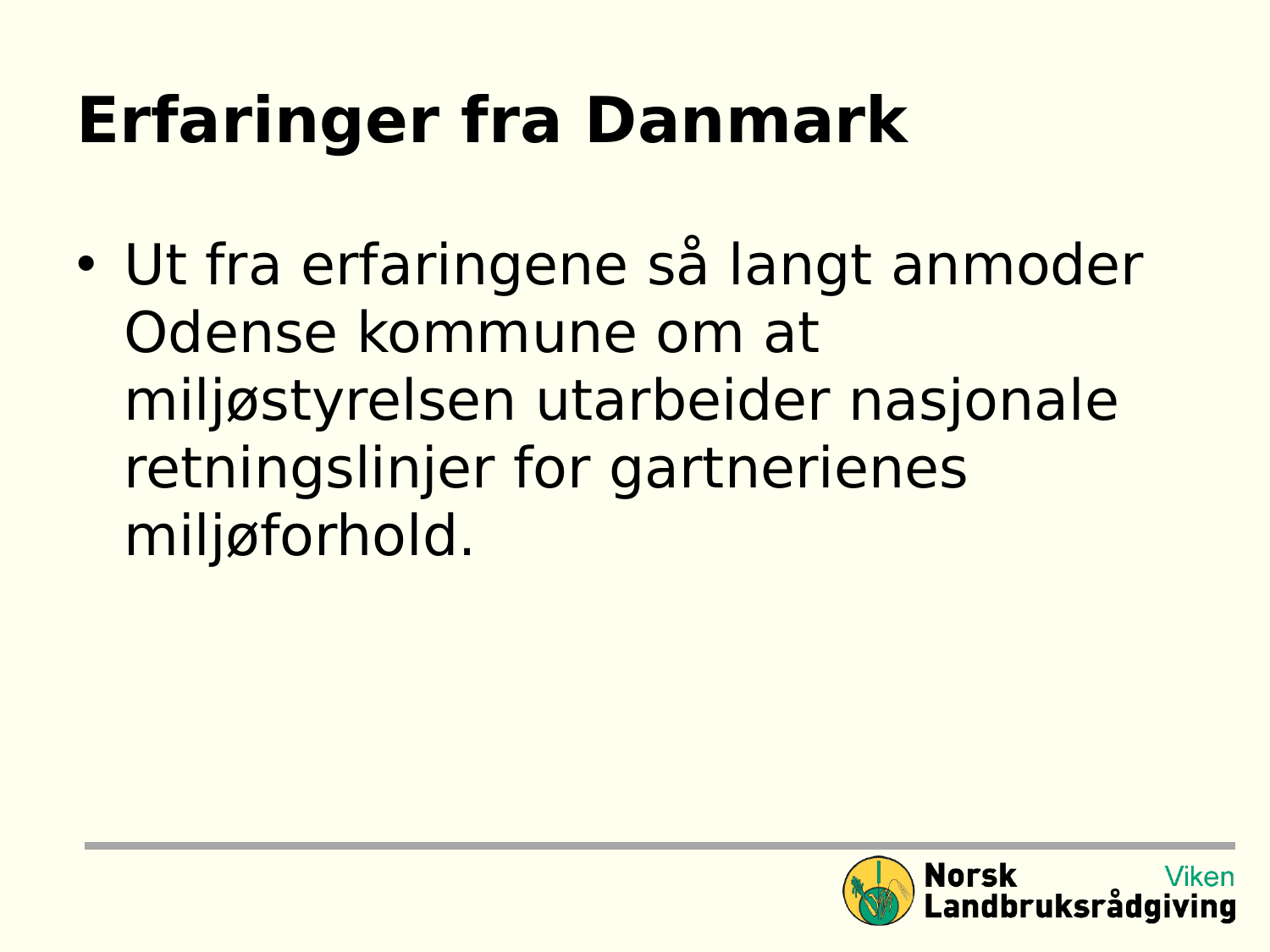

# Erfaringer fra Danmark
Ut fra erfaringene så langt anmoder Odense kommune om at miljøstyrelsen utarbeider nasjonale retningslinjer for gartnerienes miljøforhold.